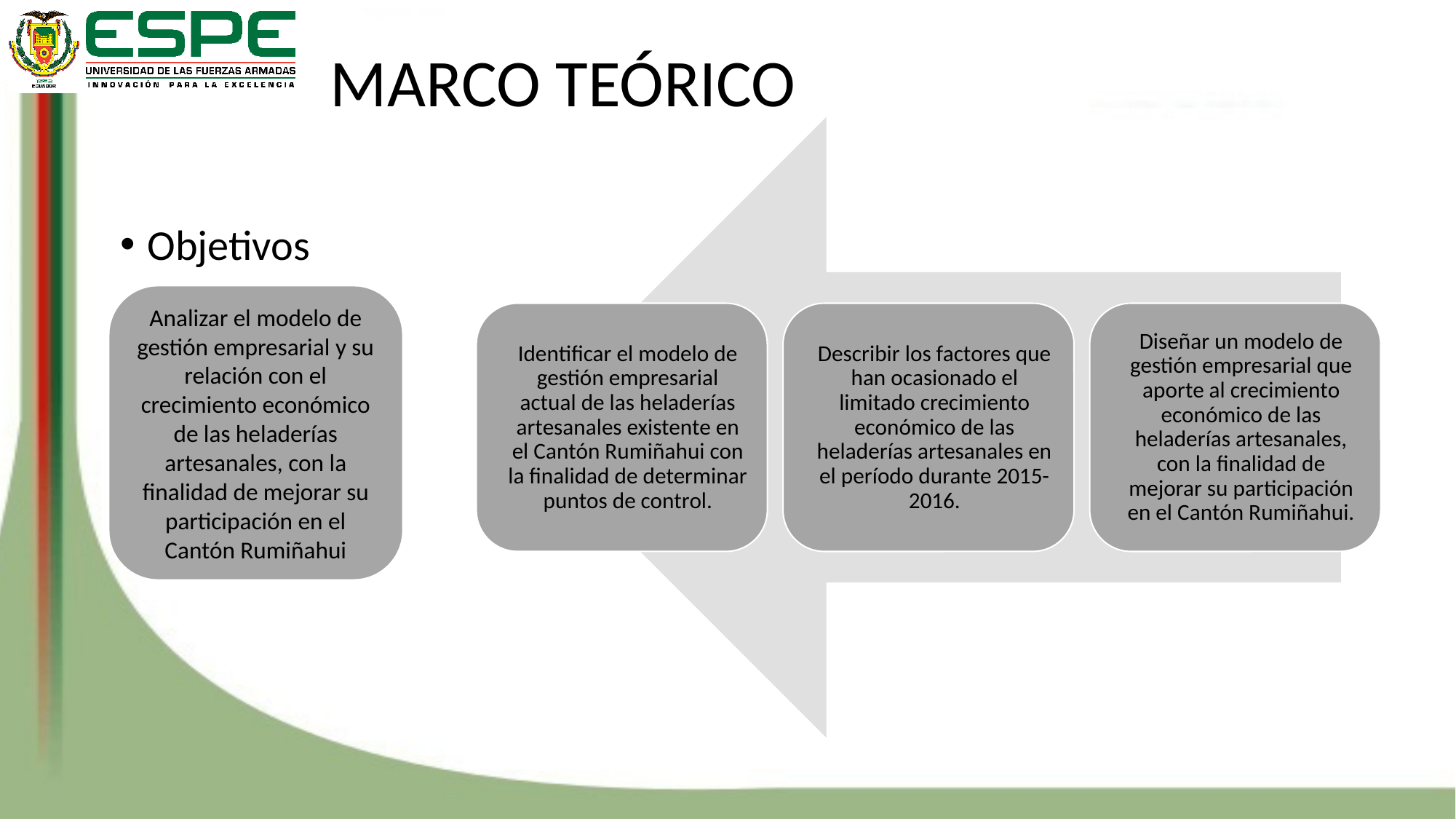

# MARCO TEÓRICO
Identificar el modelo de gestión empresarial actual de las heladerías artesanales existente en el Cantón Rumiñahui con la finalidad de determinar puntos de control.
Describir los factores que han ocasionado el limitado crecimiento económico de las heladerías artesanales en el período durante 2015-2016.
Diseñar un modelo de gestión empresarial que aporte al crecimiento económico de las heladerías artesanales, con la finalidad de mejorar su participación en el Cantón Rumiñahui.
Objetivos
Analizar el modelo de gestión empresarial y su relación con el crecimiento económico de las heladerías artesanales, con la finalidad de mejorar su participación en el Cantón Rumiñahui